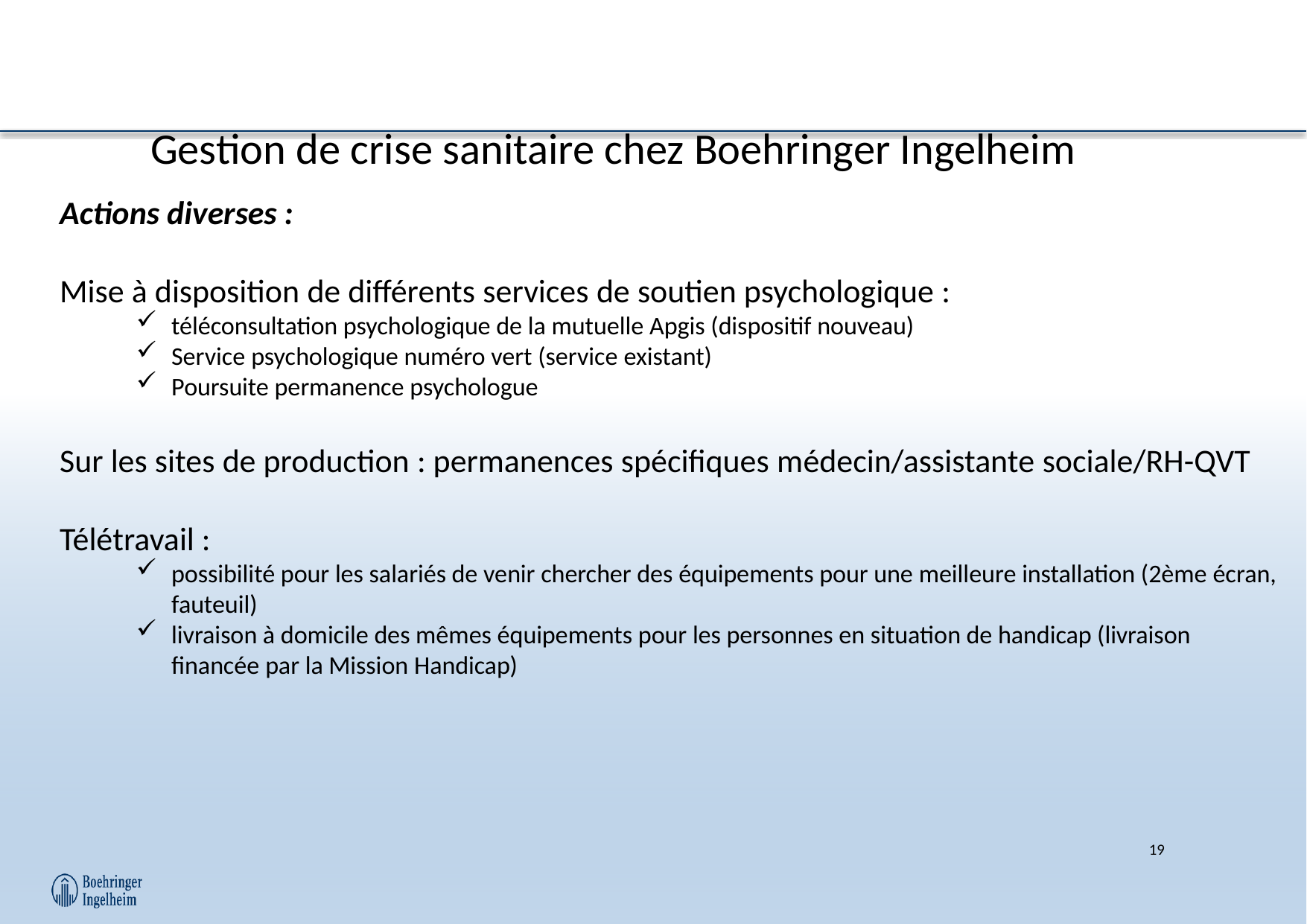

Gestion de crise sanitaire chez Boehringer Ingelheim

Actions diverses :

Mise à disposition de différents services de soutien psychologique :
téléconsultation psychologique de la mutuelle Apgis (dispositif nouveau)
Service psychologique numéro vert (service existant)
Poursuite permanence psychologue

Sur les sites de production : permanences spécifiques médecin/assistante sociale/RH-QVT

Télétravail :
possibilité pour les salariés de venir chercher des équipements pour une meilleure installation (2ème écran, fauteuil)
livraison à domicile des mêmes équipements pour les personnes en situation de handicap (livraison financée par la Mission Handicap)

19